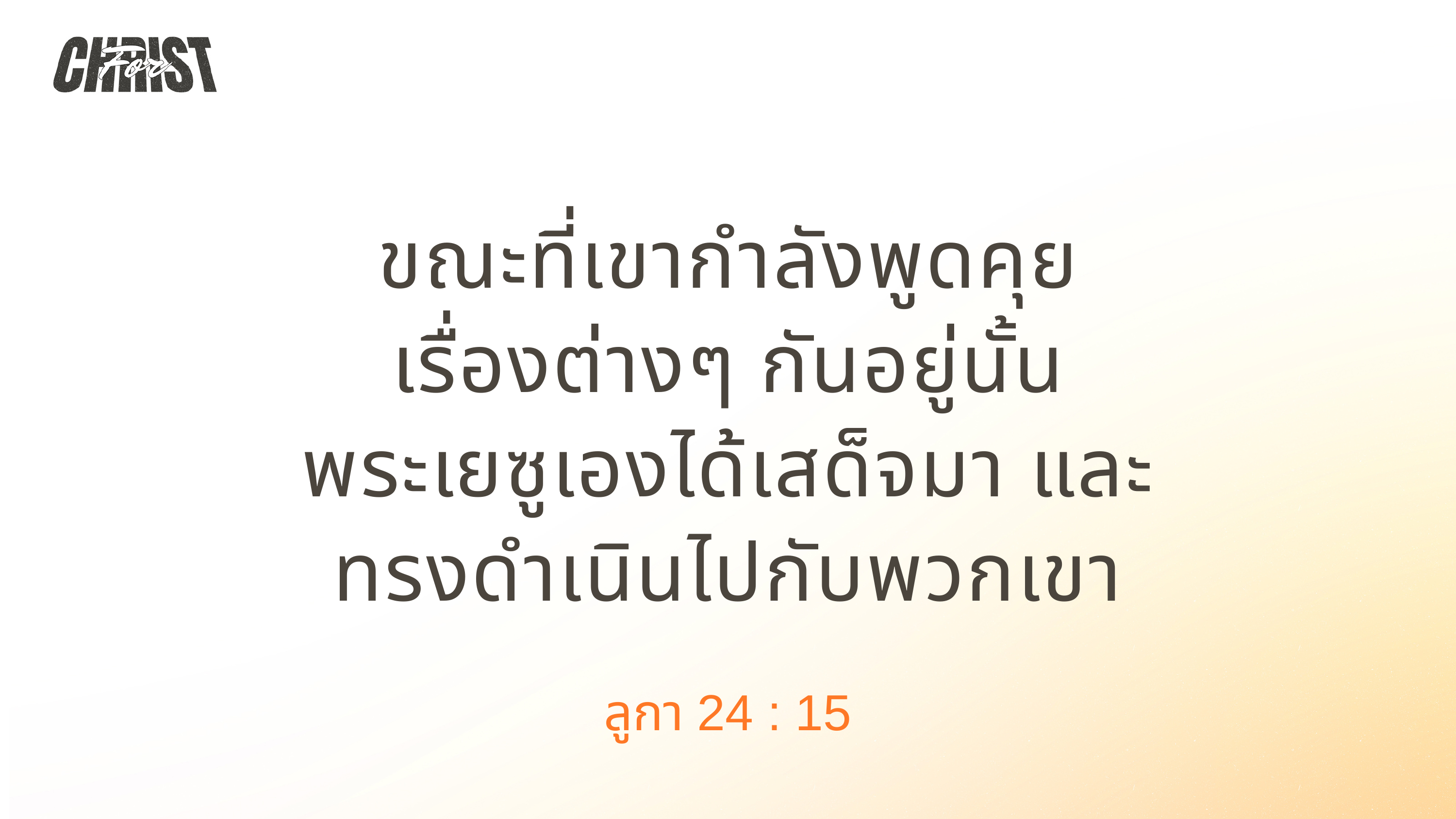

ขณะที่เขากำลังพูดคุย
เรื่องต่างๆ กันอยู่นั้น
พระเยซูเองได้เสด็จมา และ
ทรงดำเนินไปกับพวกเขา
ลูกา 24 : 15